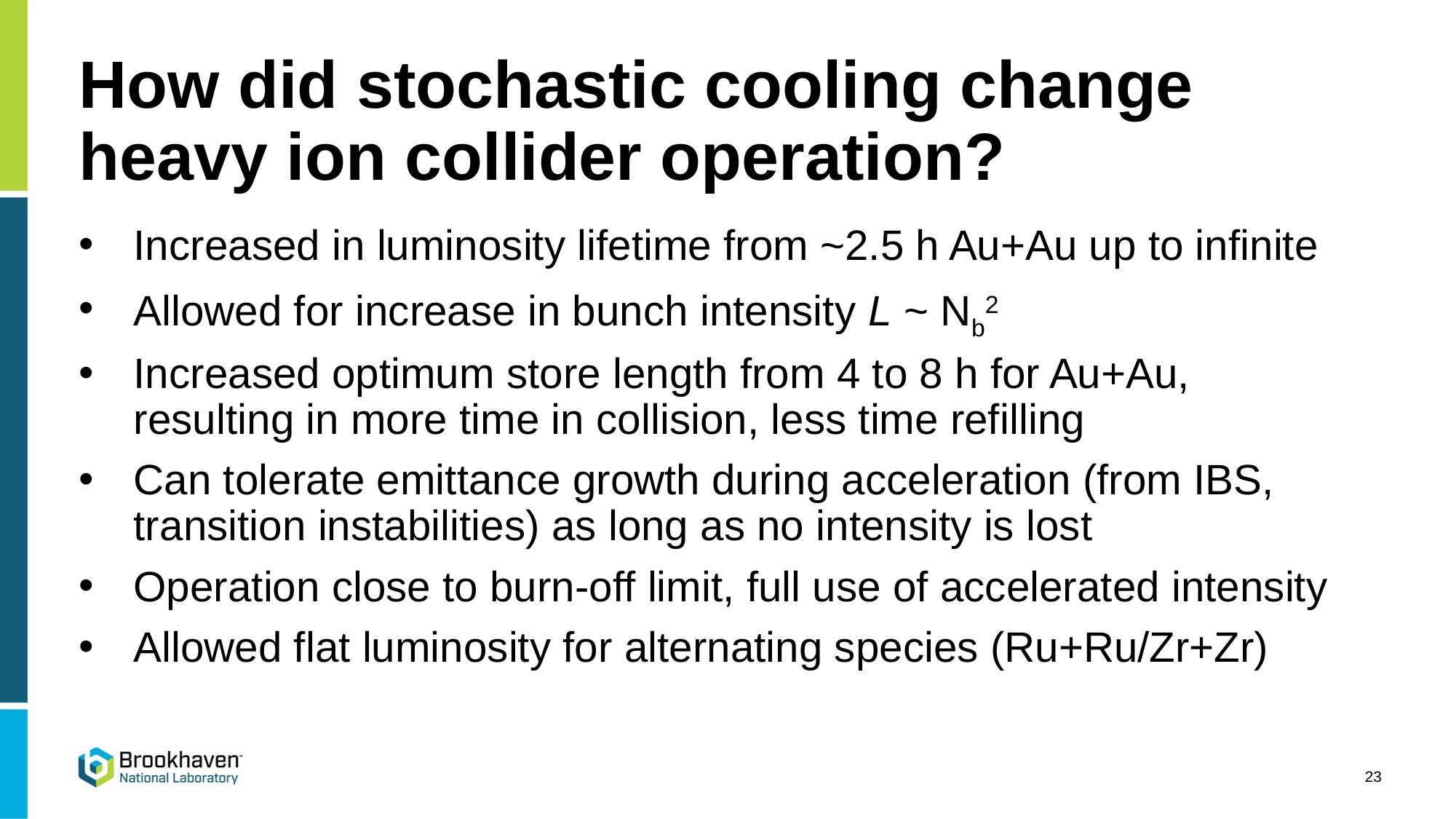

# How did stochastic cooling change heavy ion collider operation?
Increased in luminosity lifetime from ~2.5 h Au+Au up to infinite
Allowed for increase in bunch intensity L ~ Nb2
Increased optimum store length from 4 to 8 h for Au+Au,
resulting in more time in collision, less time refilling
Can tolerate emittance growth during acceleration (from IBS, transition instabilities) as long as no intensity is lost
Operation close to burn-off limit, full use of accelerated intensity
Allowed flat luminosity for alternating species (Ru+Ru/Zr+Zr)
23